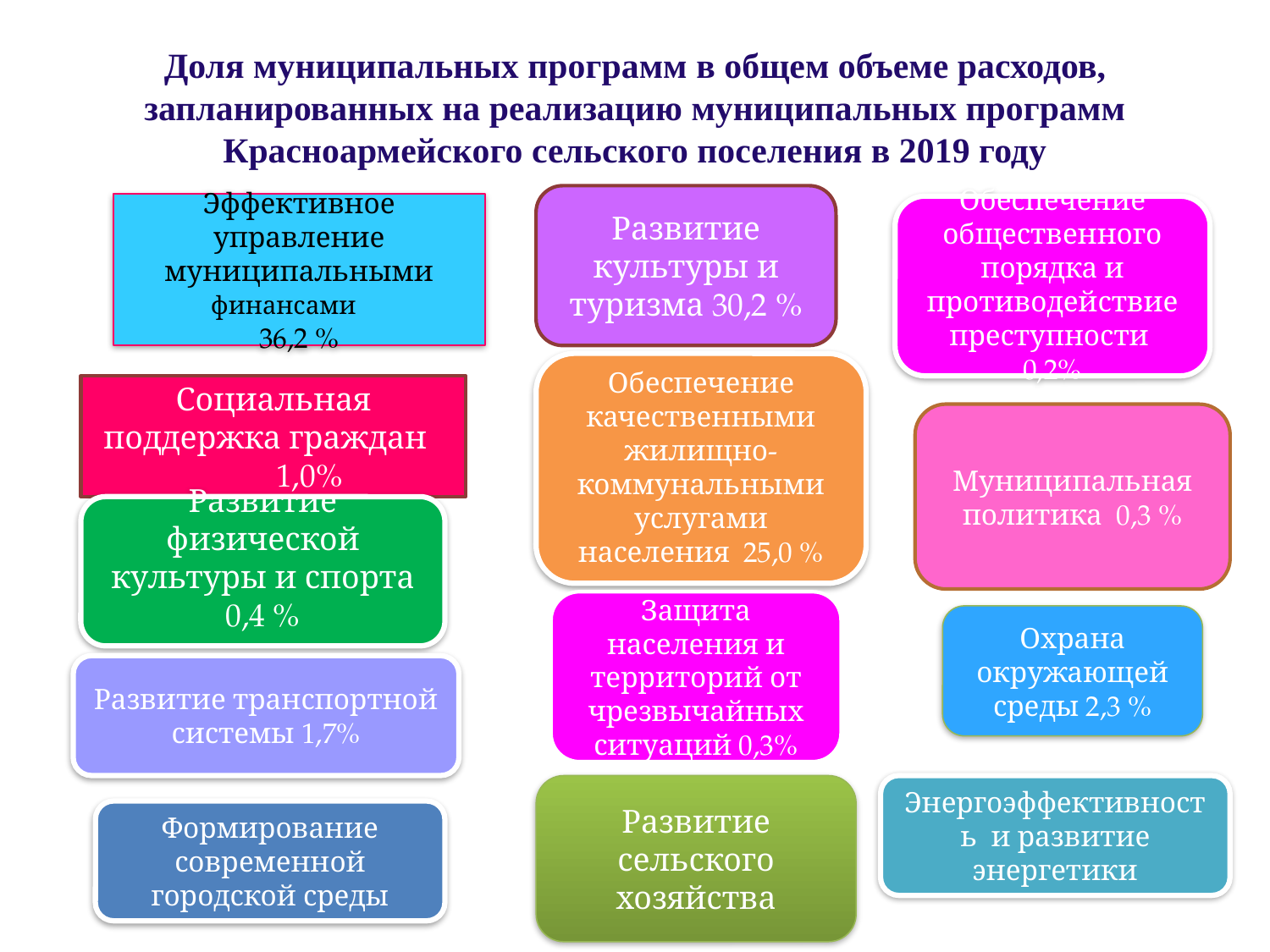

# Доля муниципальных программ в общем объеме расходов, запланированных на реализацию муниципальных программ Красноармейского сельского поселения в 2019 году
Развитие культуры и туризма 30,2 %
Эффективное управление муниципальными финансами
36,2 %

Обеспечение общественного порядка и противодействие преступности  0,2%

Обеспечение качественными жилищно-коммунальными услугами населения  25,0 %

Социальная
 поддержка граждан             1,0%

Муниципальная политика  0,3 %

Развитие физической культуры и спорта 0,4 %

Защита населения и территорий от чрезвычайных ситуаций 0,3%
Охрана окружающей среды 2,3 %
Развитие транспортной системы 1,7%
Развитие сельского хозяйства
Энергоэффективность  и развитие энергетики
Формирование современной городской среды